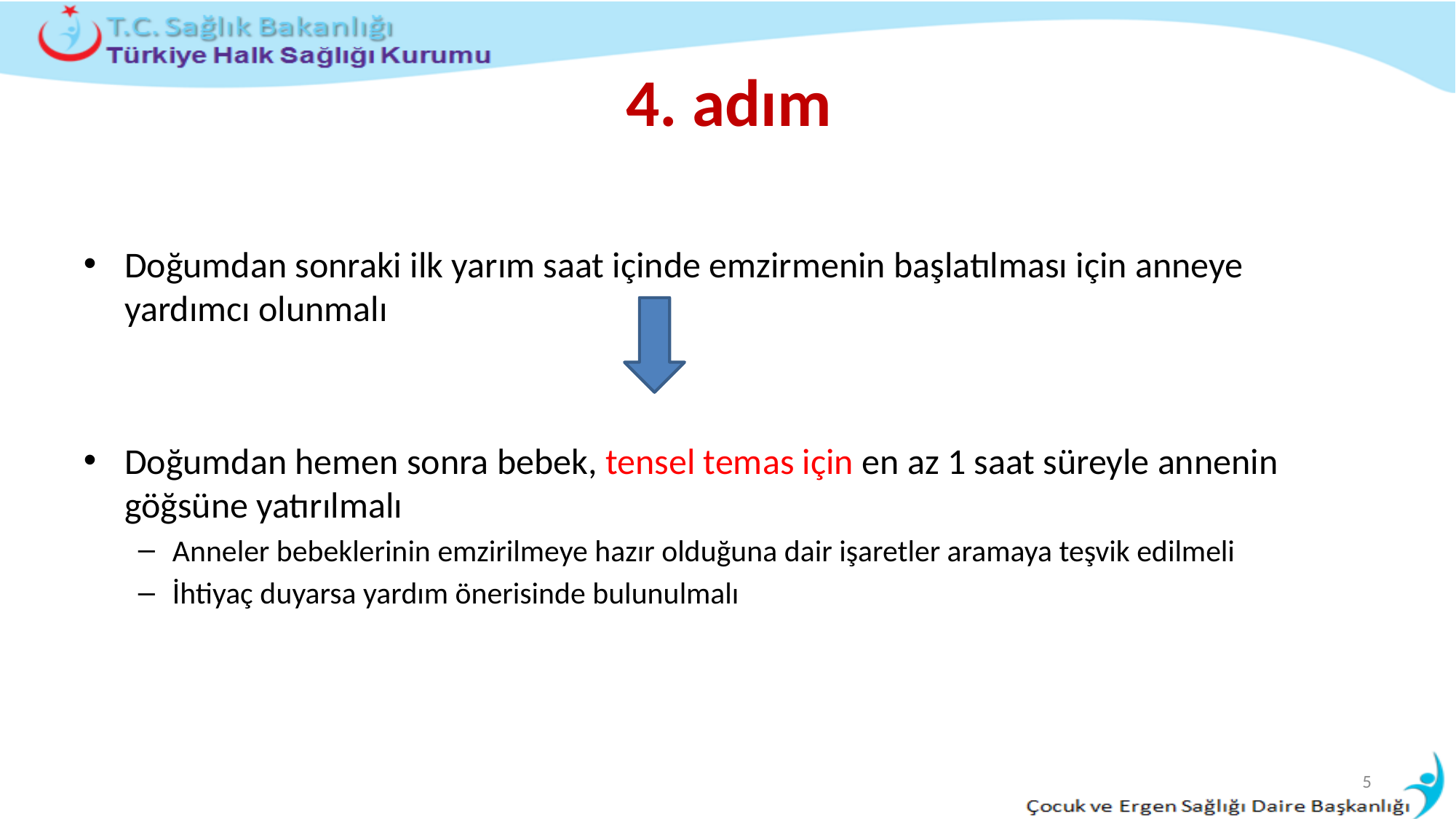

# 4. adım
Doğumdan sonraki ilk yarım saat içinde emzirmenin başlatılması için anneye yardımcı olunmalı

Doğumdan hemen sonra bebek, tensel temas için en az 1 saat süreyle annenin göğsüne yatırılmalı
Anneler bebeklerinin emzirilmeye hazır olduğuna dair işaretler aramaya teşvik edilmeli
İhtiyaç duyarsa yardım önerisinde bulunulmalı

5